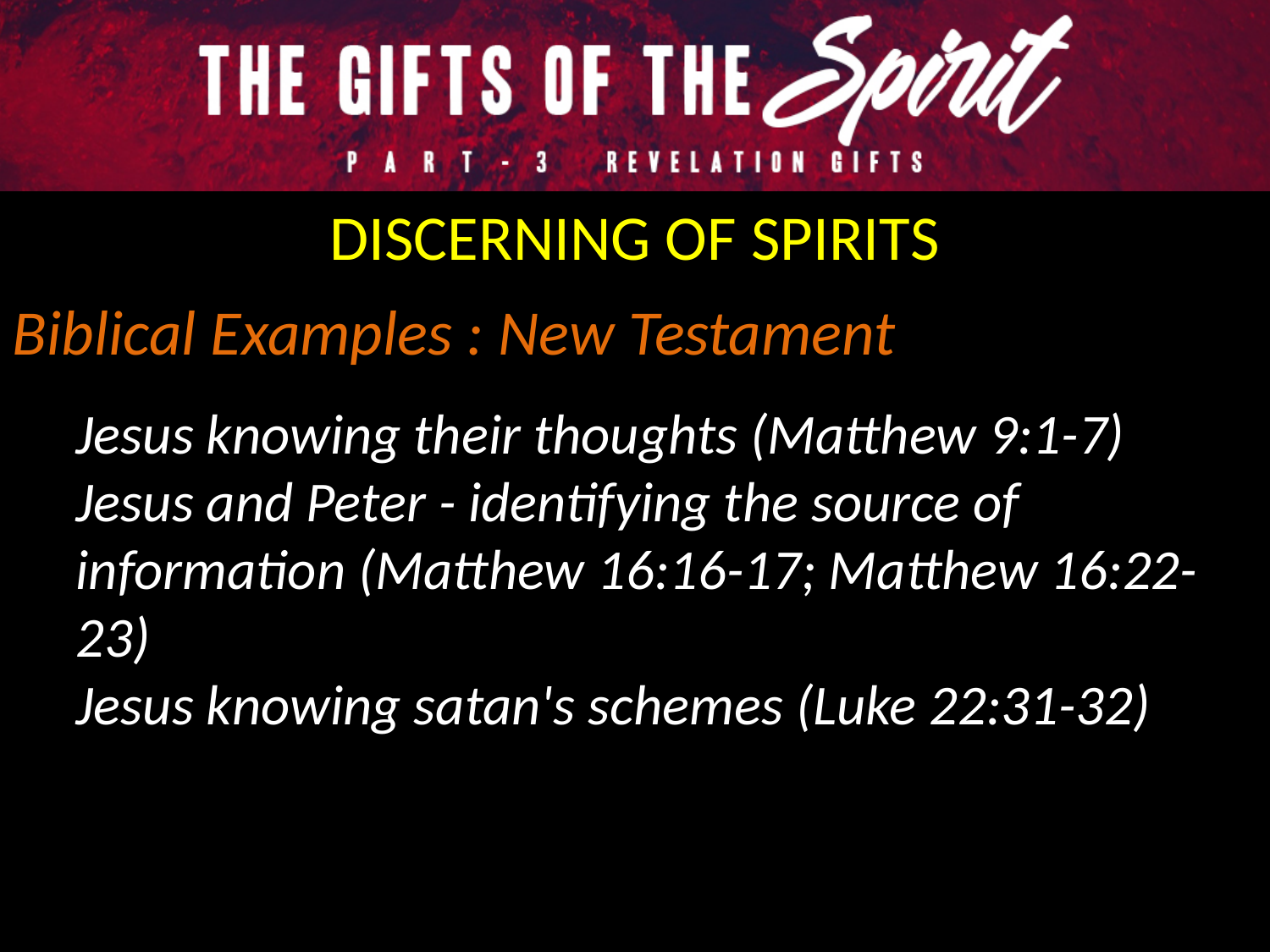

DISCERNING OF SPIRITS
Biblical Examples : New Testament
Jesus knowing their thoughts (Matthew 9:1-7)
Jesus and Peter - identifying the source of information (Matthew 16:16-17; Matthew 16:22-23)
Jesus knowing satan's schemes (Luke 22:31-32)